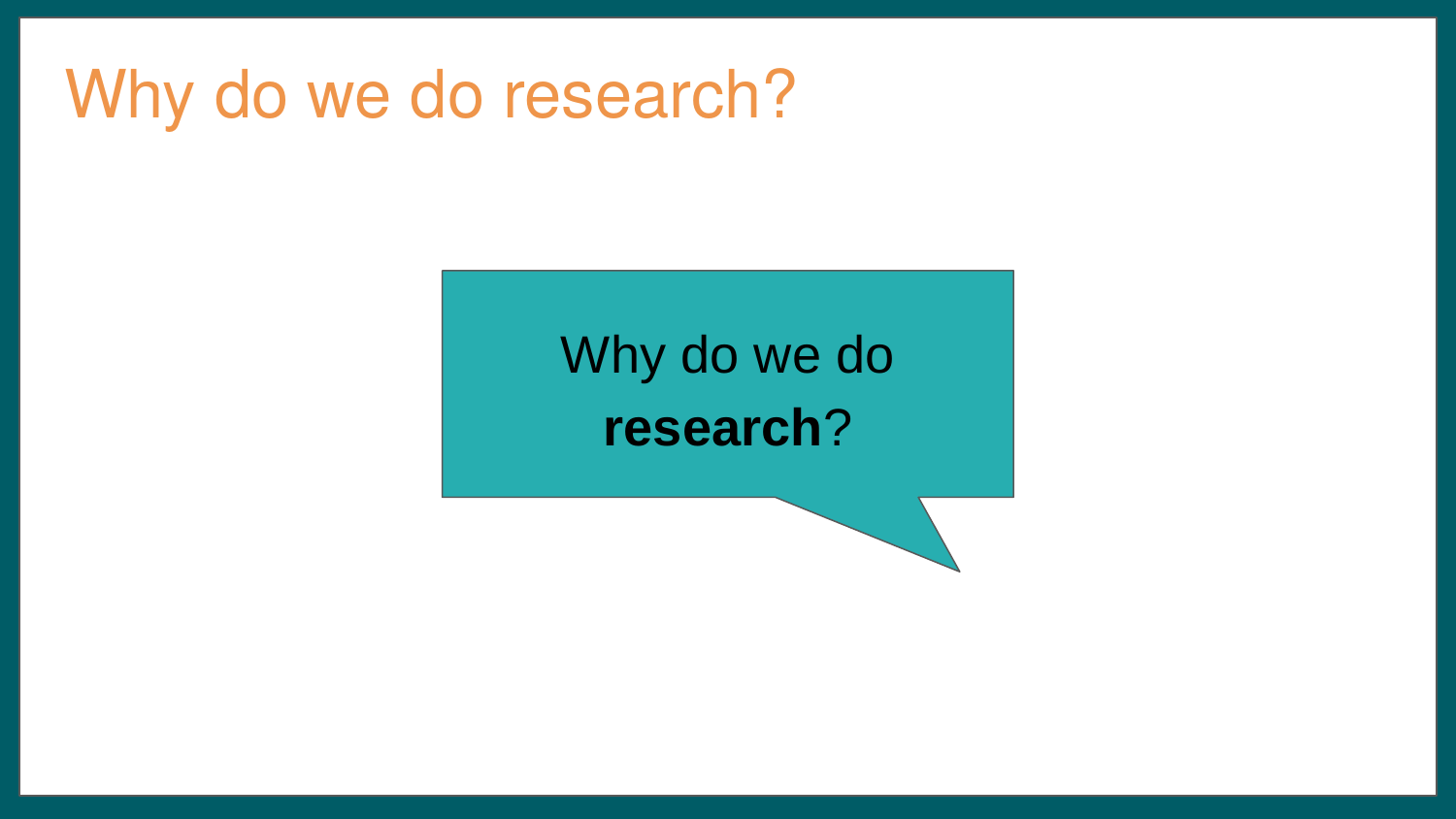

# Why do we do research?
Why do we do research?